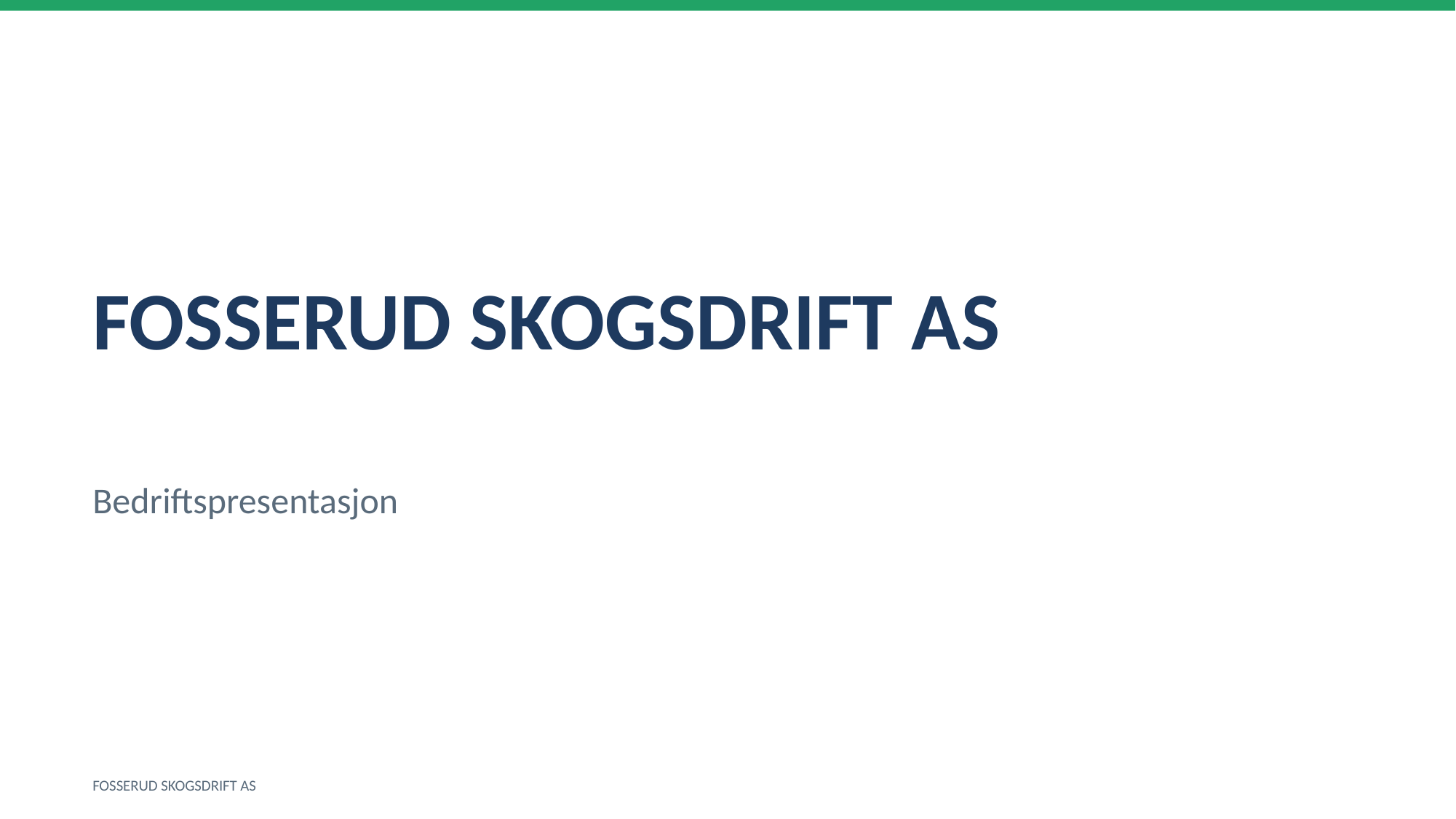

FOSSERUD SKOGSDRIFT AS
Bedriftspresentasjon
FOSSERUD SKOGSDRIFT AS